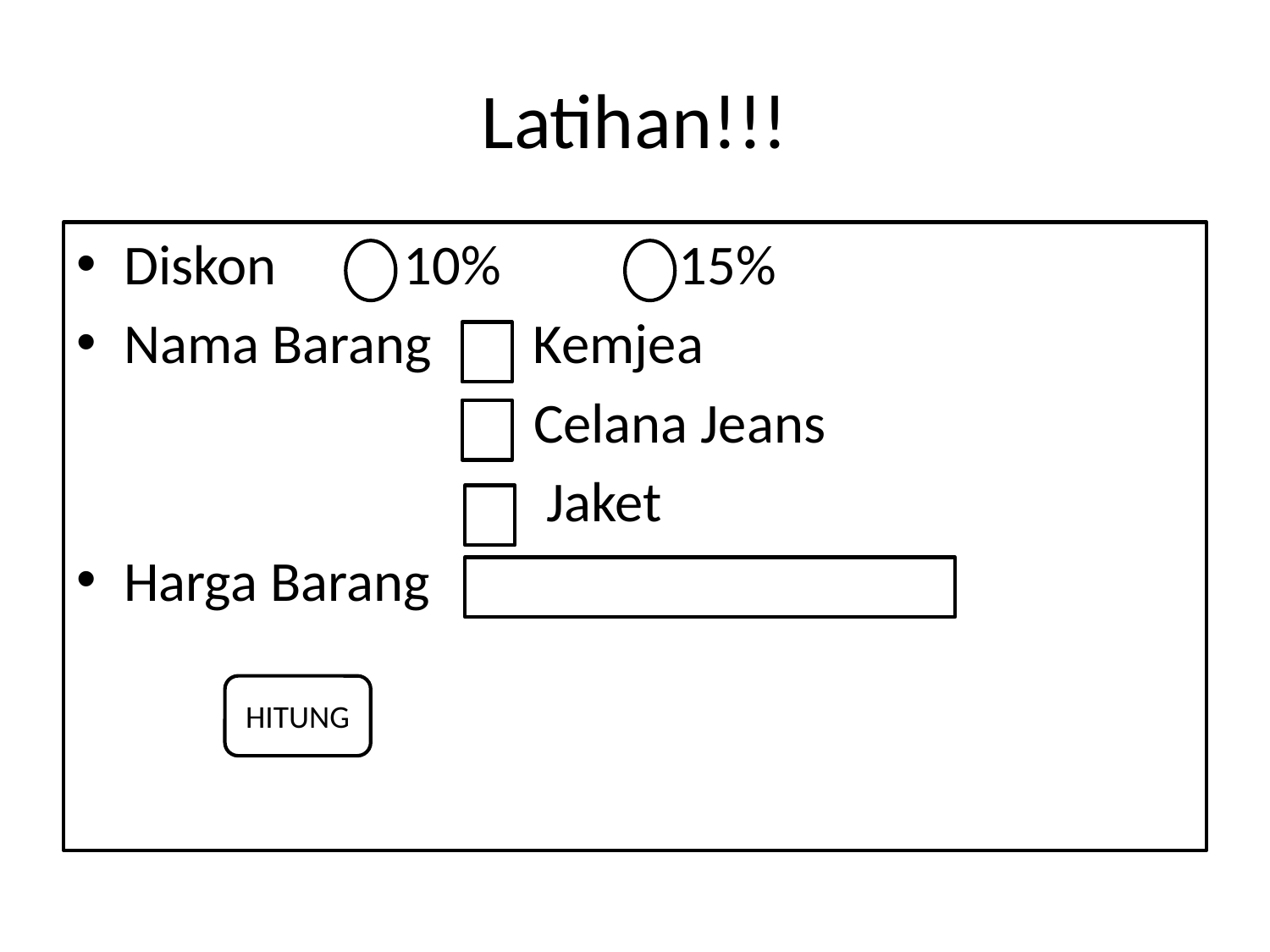

# Latihan!!!
Diskon          10%              15%
Nama Barang        Kemjea
                                    Celana Jeans
                                     Jaket
Harga Barang

HITUNG